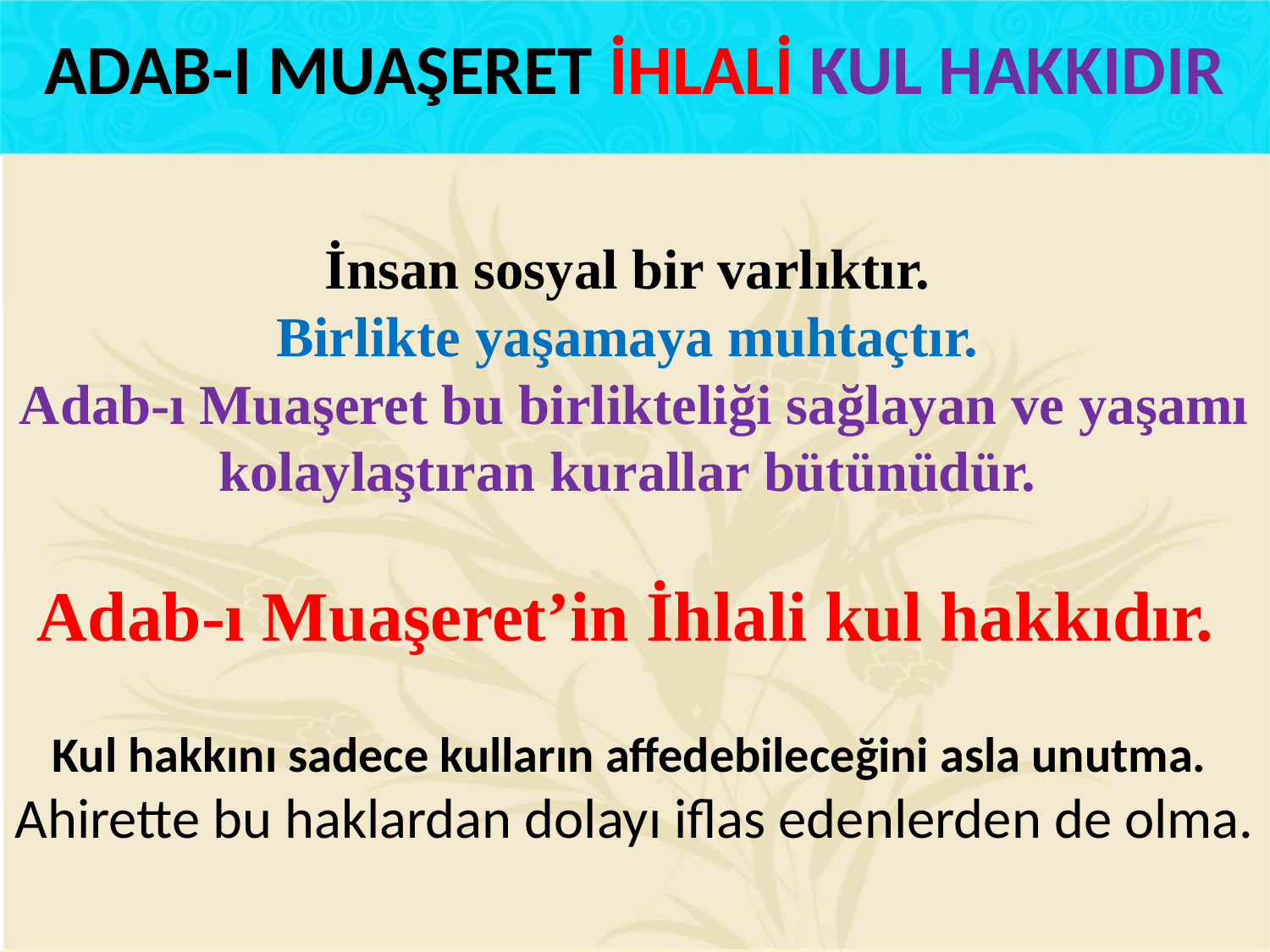

ADAB-I MUAŞERET İHLALİ KUL HAKKIDIR
İnsan sosyal bir varlıktır.
Birlikte yaşamaya muhtaçtır.
Adab-ı Muaşeret bu birlikteliği sağlayan ve yaşamı kolaylaştıran kurallar bütünüdür.

Adab-ı Muaşeret’in İhlali kul hakkıdır.

Kul hakkını sadece kulların affedebileceğini asla unutma.
Ahirette bu haklardan dolayı iflas edenlerden de olma.